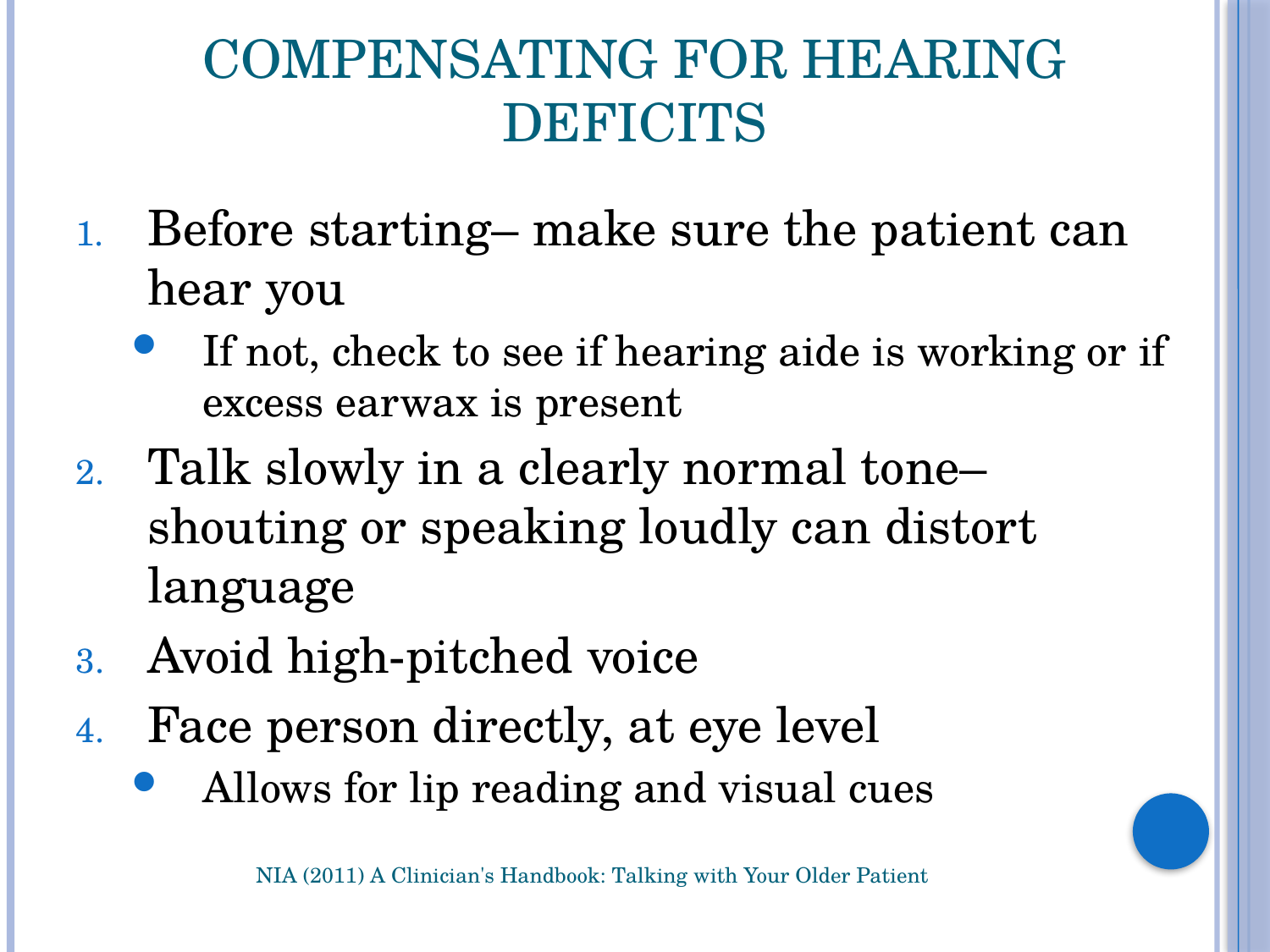

# Compensating for Hearing Deficits
Before starting– make sure the patient can hear you
If not, check to see if hearing aide is working or if excess earwax is present
Talk slowly in a clearly normal tone– shouting or speaking loudly can distort language
Avoid high-pitched voice
Face person directly, at eye level
Allows for lip reading and visual cues

NIA (2011) A Clinician's Handbook: Talking with Your Older Patient